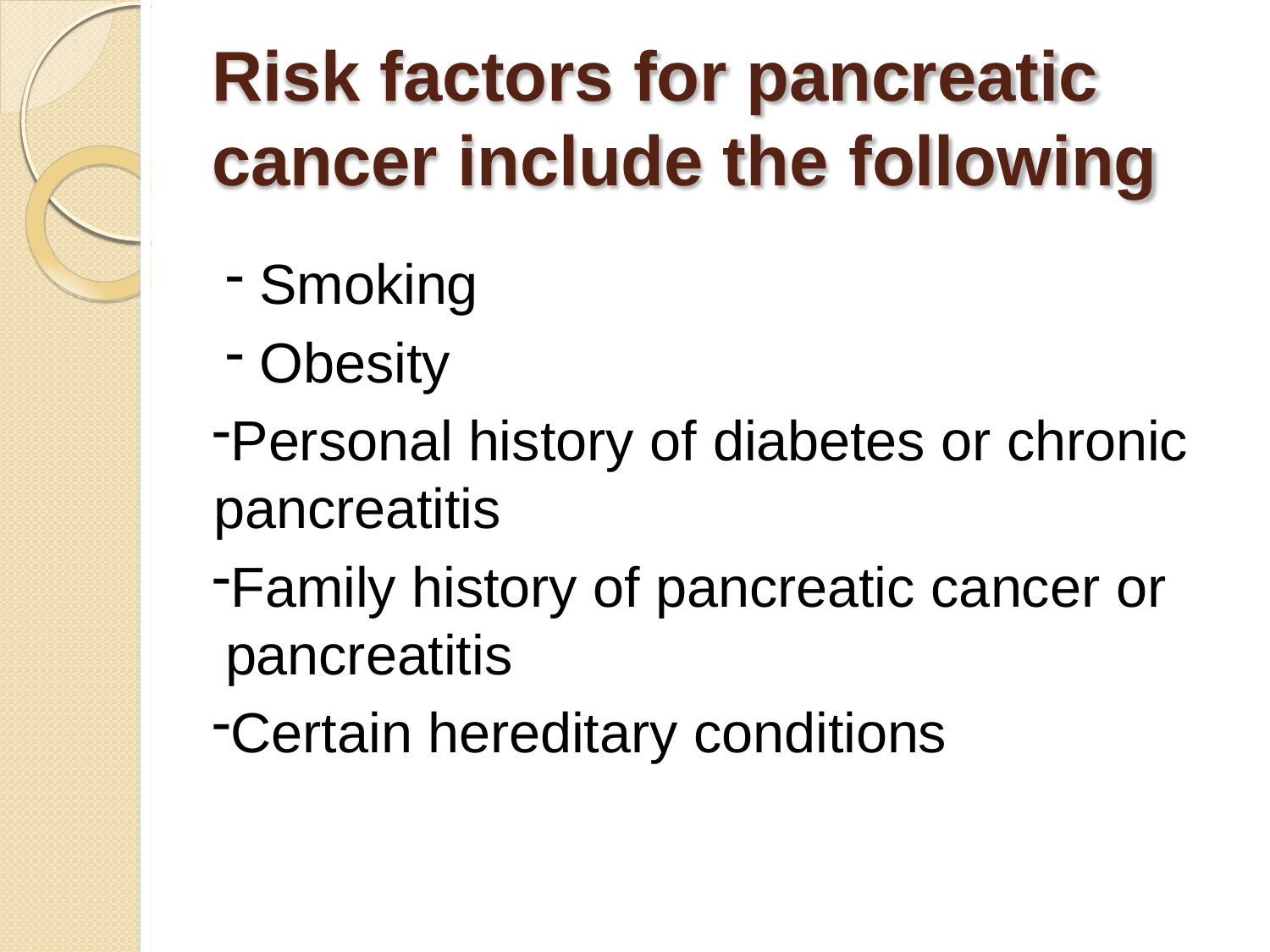

# Risk factors for pancreatic  cancer include the following

Smoking
Obesity
Personal history of diabetes or chronic  pancreatitis
Family history of pancreatic cancer or  pancreatitis
Certain hereditary conditions